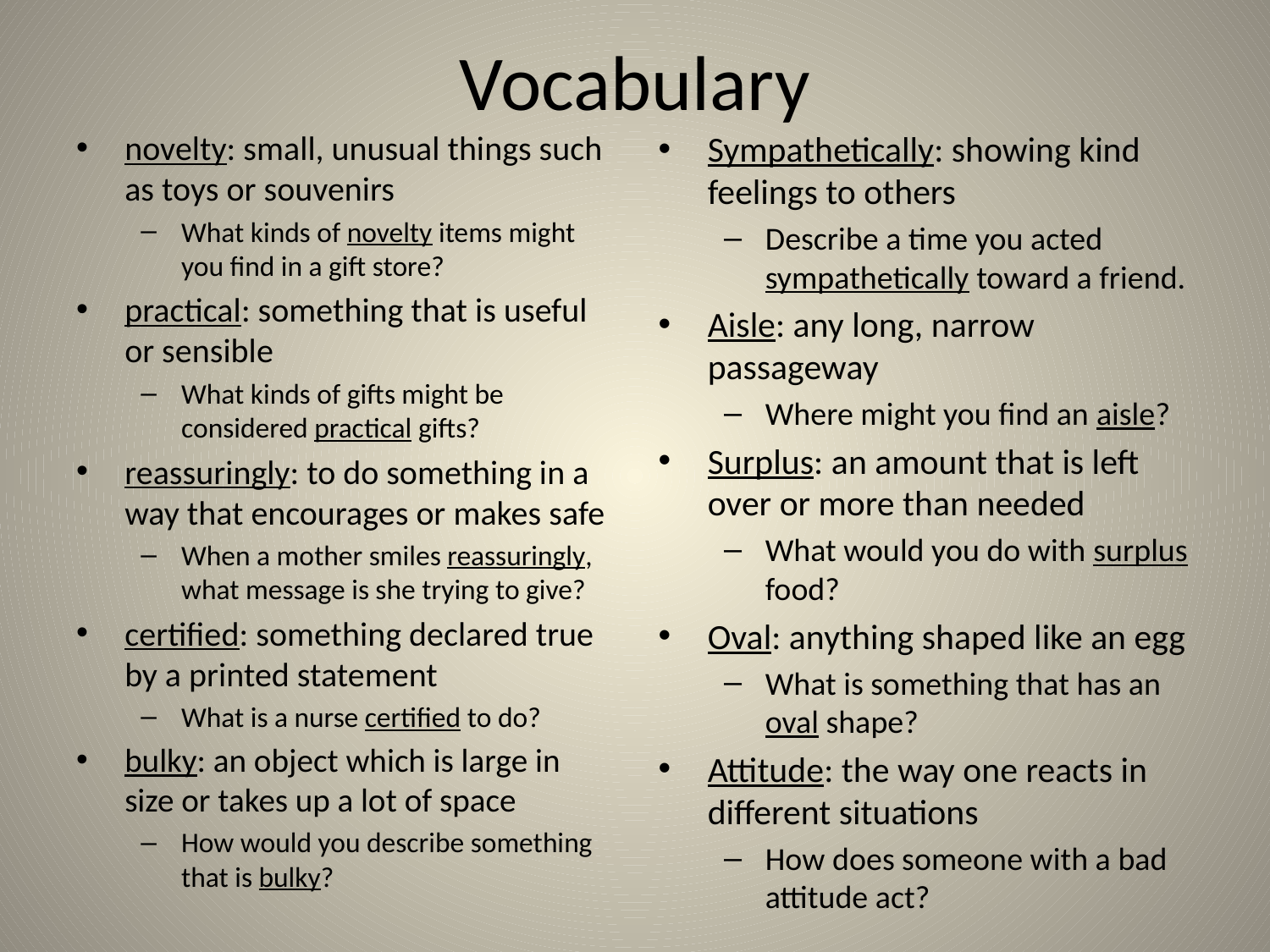

# Vocabulary
novelty: small, unusual things such as toys or souvenirs
What kinds of novelty items might you find in a gift store?
practical: something that is useful or sensible
What kinds of gifts might be considered practical gifts?
reassuringly: to do something in a way that encourages or makes safe
When a mother smiles reassuringly, what message is she trying to give?
certified: something declared true by a printed statement
What is a nurse certified to do?
bulky: an object which is large in size or takes up a lot of space
How would you describe something that is bulky?

Sympathetically: showing kind feelings to others
Describe a time you acted sympathetically toward a friend.
Aisle: any long, narrow passageway
Where might you find an aisle?
Surplus: an amount that is left over or more than needed
What would you do with surplus food?
Oval: anything shaped like an egg
What is something that has an oval shape?
Attitude: the way one reacts in different situations
How does someone with a bad attitude act?